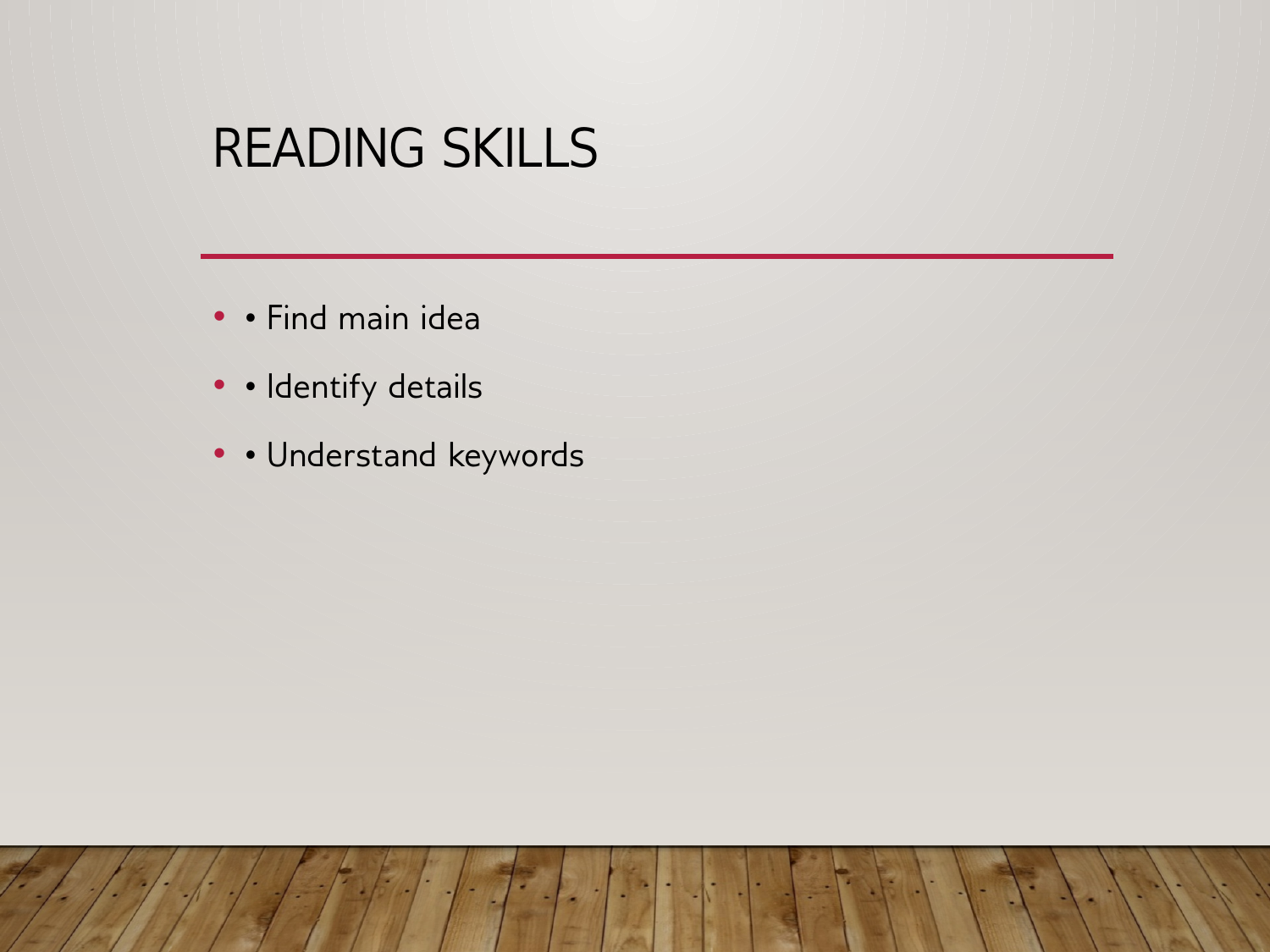

# Reading Skills
• Find main idea
• Identify details
• Understand keywords